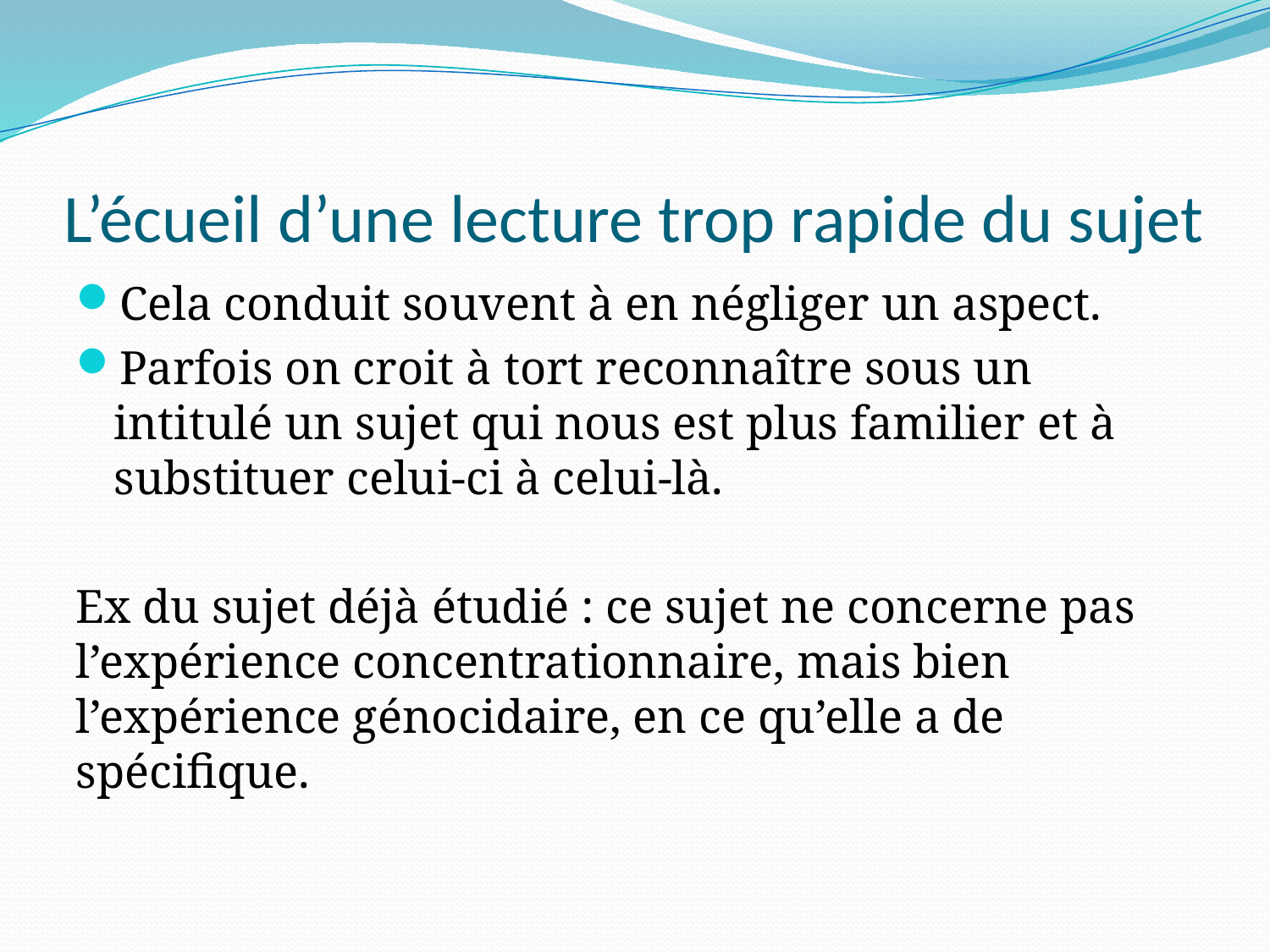

# L’écueil d’une lecture trop rapide du sujet
Cela conduit souvent à en négliger un aspect.
Parfois on croit à tort reconnaître sous un intitulé un sujet qui nous est plus familier et à substituer celui-ci à celui-là.

Ex du sujet déjà étudié : ce sujet ne concerne pas l’expérience concentrationnaire, mais bien l’expérience génocidaire, en ce qu’elle a de spécifique.